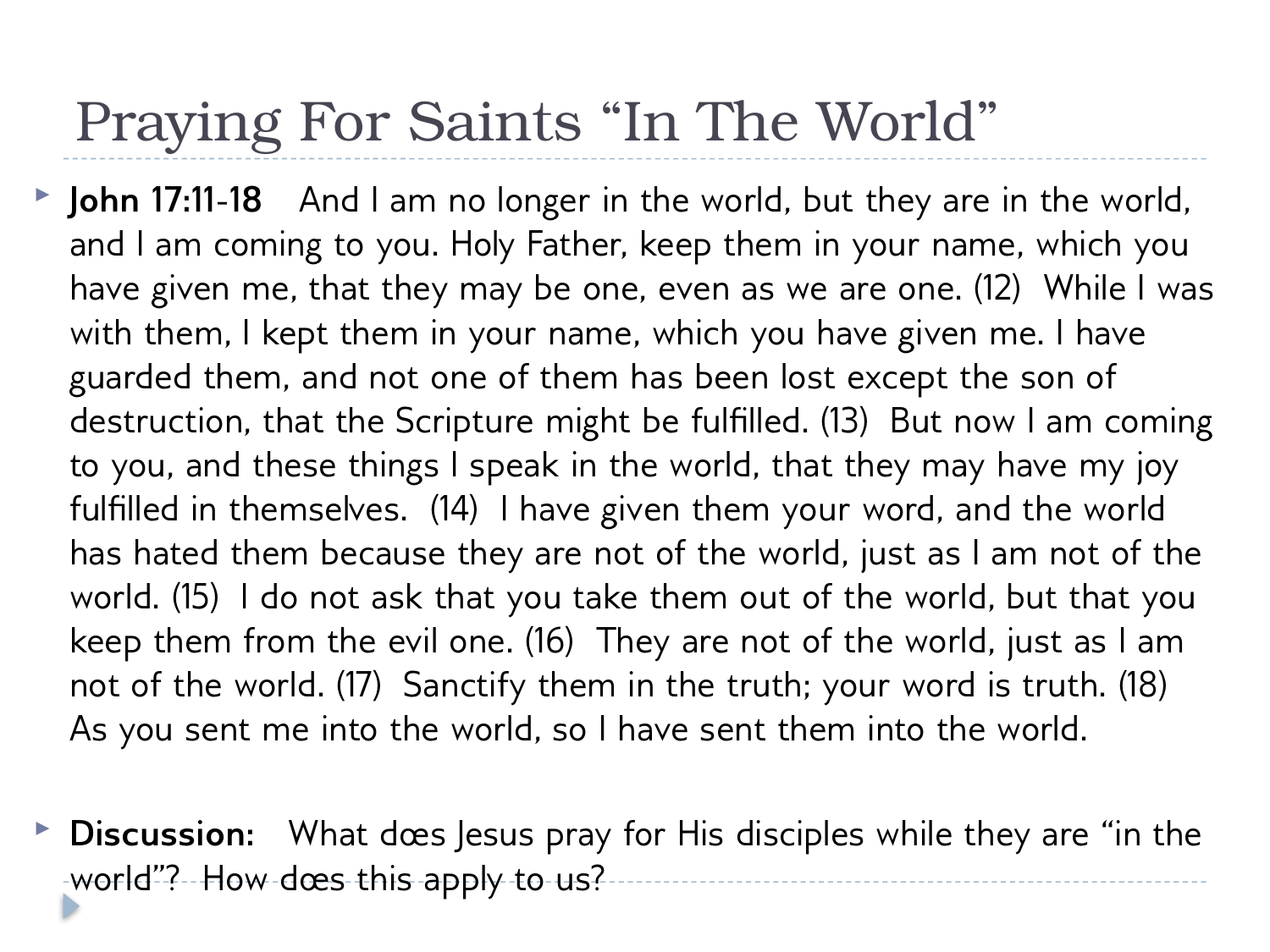

# Praying For Saints “In The World”
John 17:11-18   And I am no longer in the world, but they are in the world, and I am coming to you. Holy Father, keep them in your name, which you have given me, that they may be one, even as we are one. (12)  While I was with them, I kept them in your name, which you have given me. I have guarded them, and not one of them has been lost except the son of destruction, that the Scripture might be fulfilled. (13)  But now I am coming to you, and these things I speak in the world, that they may have my joy fulfilled in themselves.  (14)  I have given them your word, and the world has hated them because they are not of the world, just as I am not of the world. (15)  I do not ask that you take them out of the world, but that you keep them from the evil one. (16)  They are not of the world, just as I am not of the world. (17)  Sanctify them in the truth; your word is truth. (18)  As you sent me into the world, so I have sent them into the world.

Discussion:   What does Jesus pray for His disciples while they are “in the world”?  How does this apply to us?